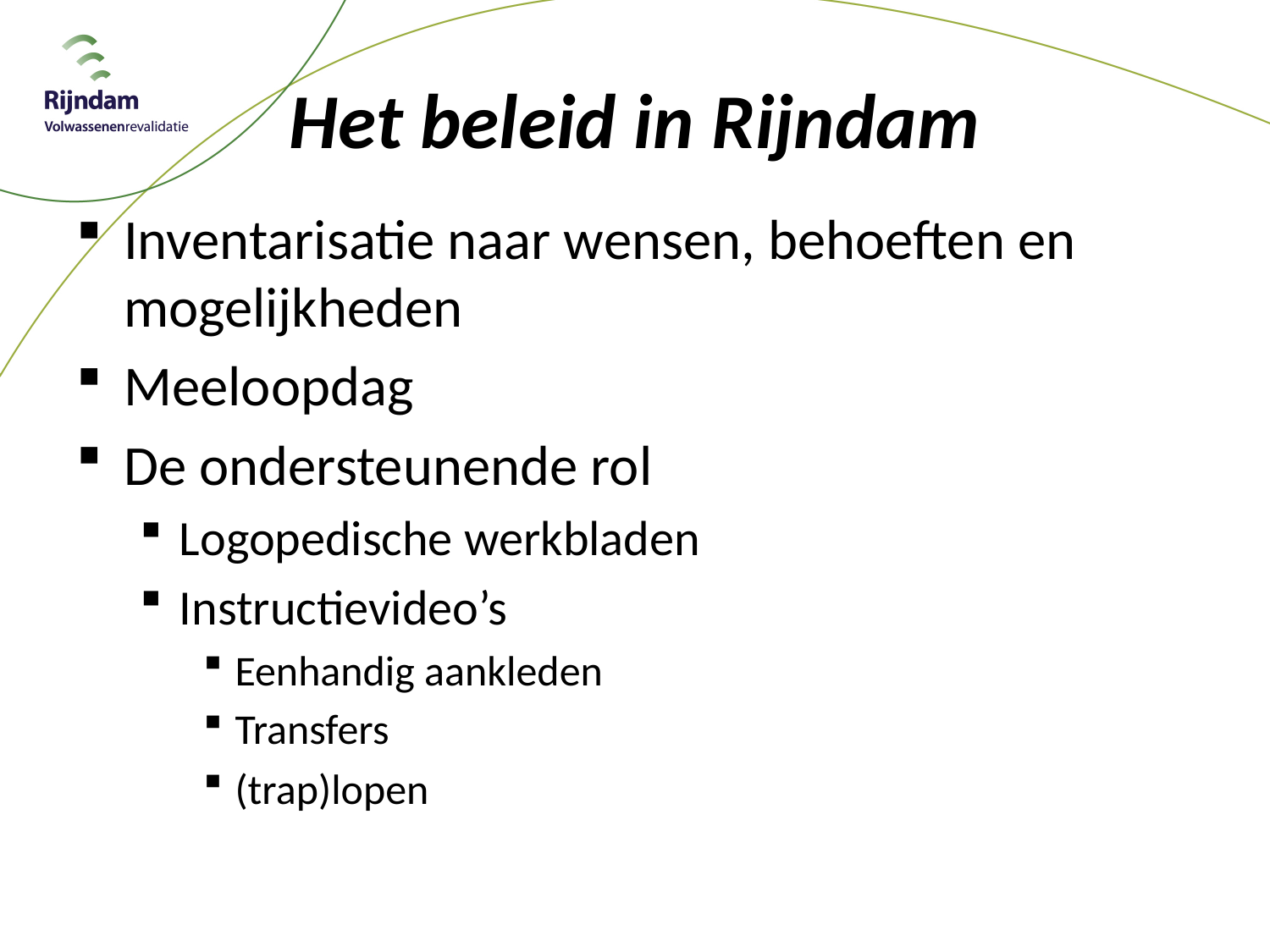

# Het beleid in Rijndam
Inventarisatie naar wensen, behoeften en mogelijkheden
Meeloopdag
De ondersteunende rol
Logopedische werkbladen
Instructievideo’s
Eenhandig aankleden
Transfers
(trap)lopen